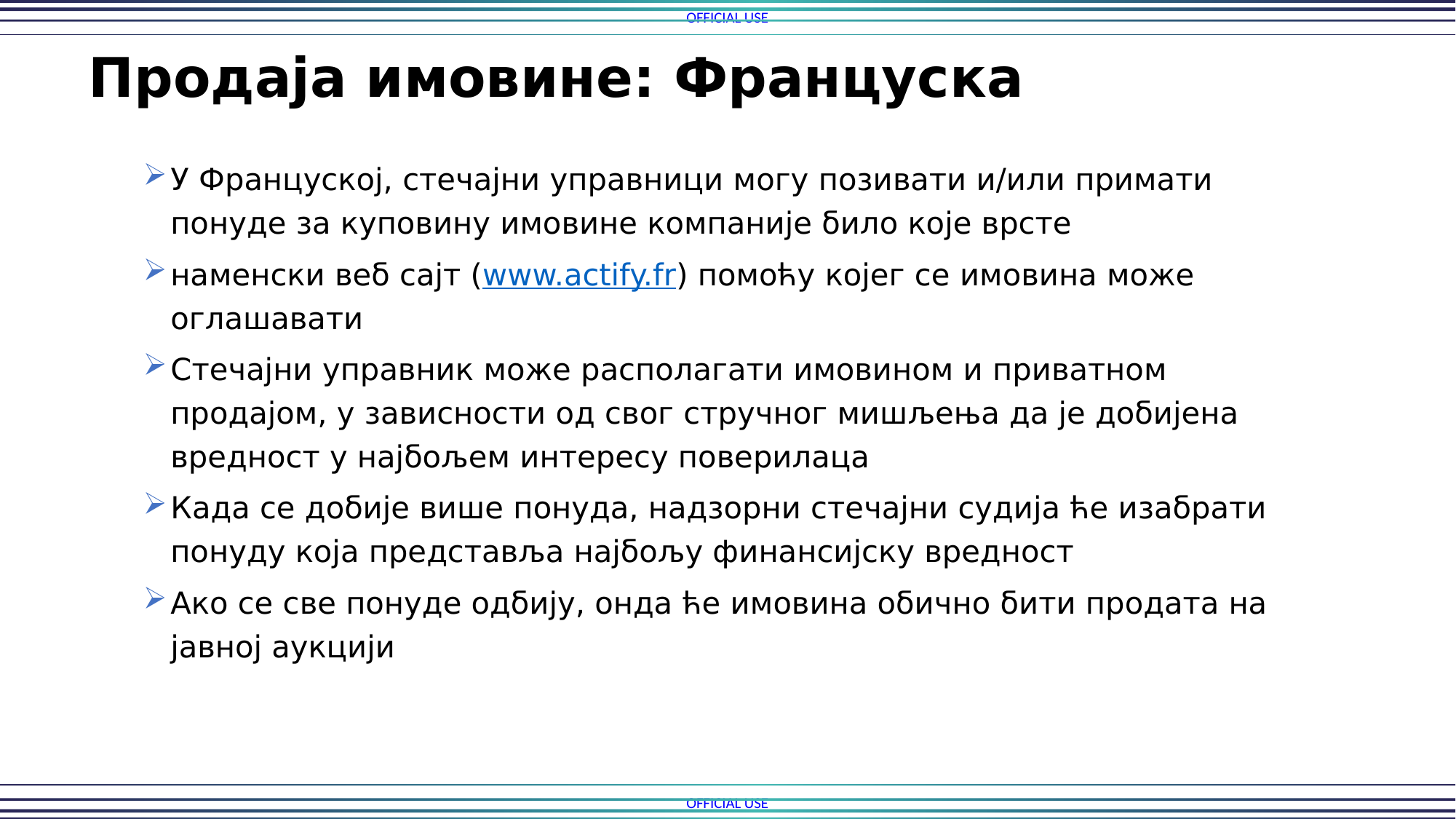

Продаја имовине: Француска
У Француској, стечајни управници могу позивати и/или примати понуде за куповину имовине компаније било које врсте
наменски веб сајт (www.actify.fr) помоћу којег се имовина може оглашавати
Стечајни управник може располагати имовином и приватном продајом, у зависности од свог стручног мишљења да је добијена вредност у најбољем интересу поверилаца
Када се добије више понуда, надзорни стечајни судија ће изабрати понуду која представља најбољу финансијску вредност
Ако се све понуде одбију, онда ће имовина обично бити продата на јавној аукцији